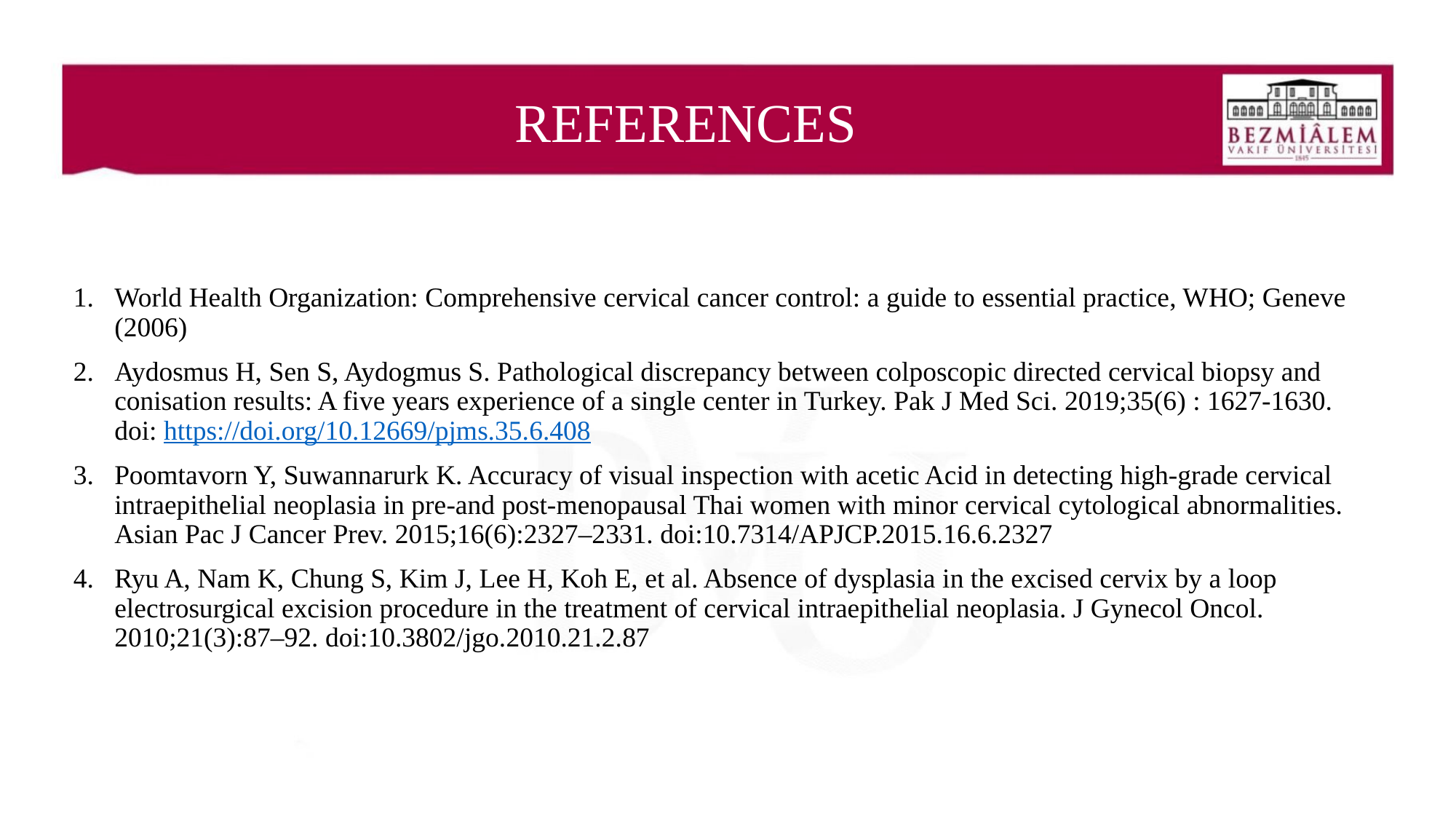

# REFERENCES
World Health Organization: Comprehensive cervical cancer control: a guide to essential practice, WHO; Geneve (2006)
Aydosmus H, Sen S, Aydogmus S. Pathological discrepancy between colposcopic directed cervical biopsy and conisation results: A five years experience of a single center in Turkey. Pak J Med Sci. 2019;35(6) : 1627-1630. doi: https://doi.org/10.12669/pjms.35.6.408
Poomtavorn Y, Suwannarurk K. Accuracy of visual inspection with acetic Acid in detecting high-grade cervical intraepithelial neoplasia in pre-and post-menopausal Thai women with minor cervical cytological abnormalities. Asian Pac J Cancer Prev. 2015;16(6):2327–2331. doi:10.7314/APJCP.2015.16.6.2327
Ryu A, Nam K, Chung S, Kim J, Lee H, Koh E, et al. Absence of dysplasia in the excised cervix by a loop electrosurgical excision procedure in the treatment of cervical intraepithelial neoplasia. J Gynecol Oncol. 2010;21(3):87–92. doi:10.3802/jgo.2010.21.2.87